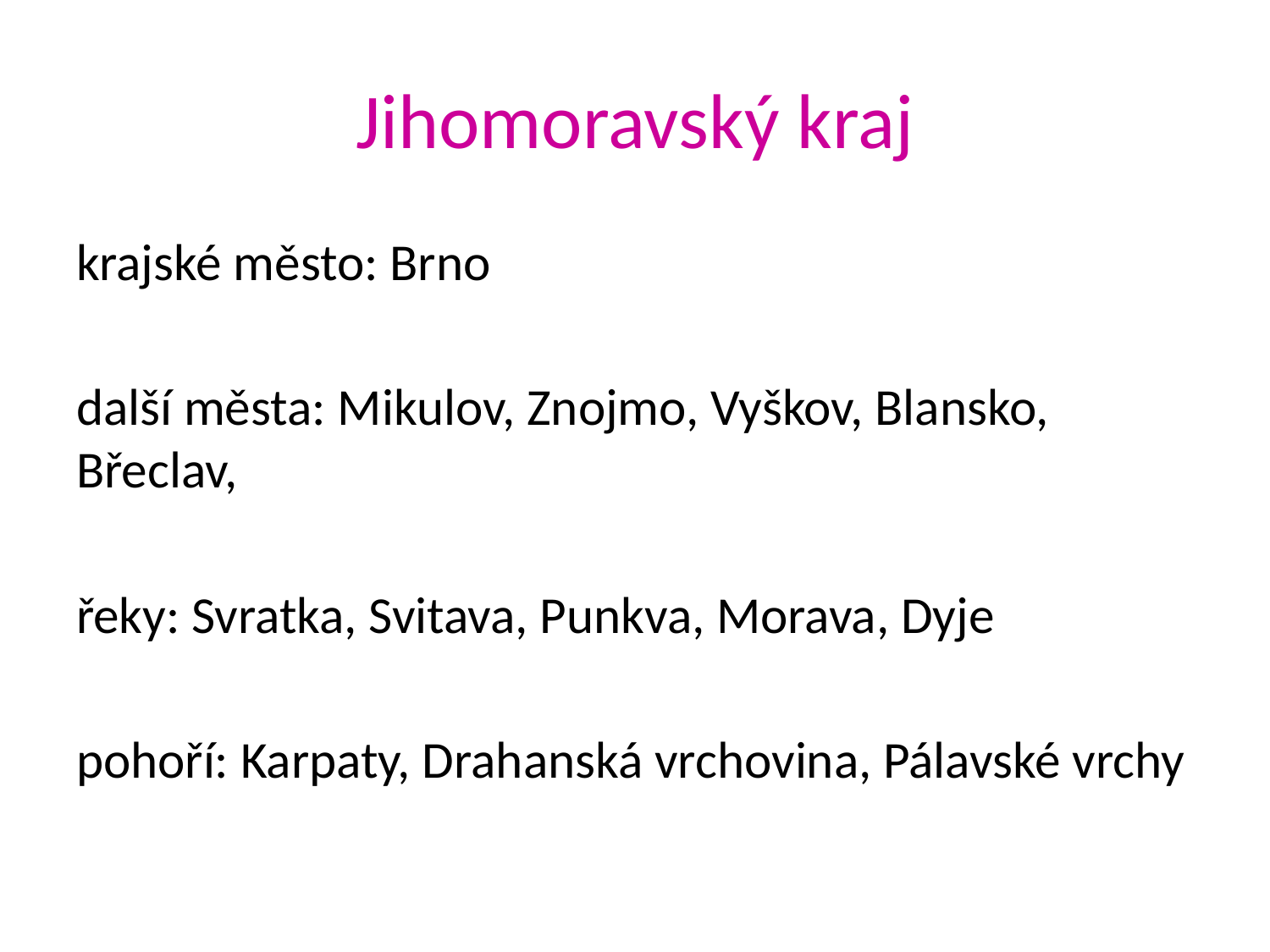

# Jihomoravský kraj
krajské město: Brno

další města: Mikulov, Znojmo, Vyškov, Blansko, Břeclav,

řeky: Svratka, Svitava, Punkva, Morava, Dyje

pohoří: Karpaty, Drahanská vrchovina, Pálavské vrchy